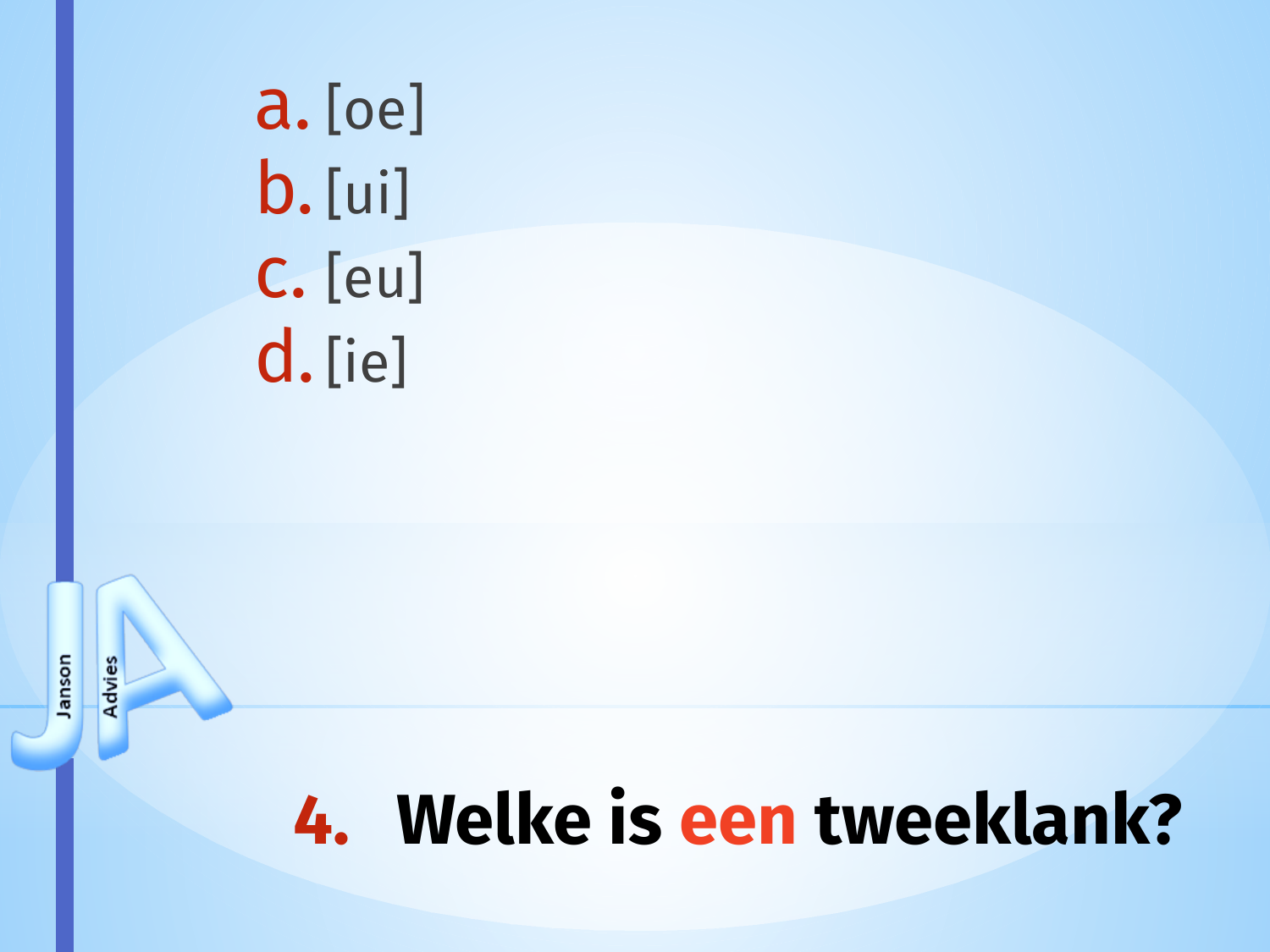

[oe]
[ui]
[eu]
[ie]
# Welke is een tweeklank?